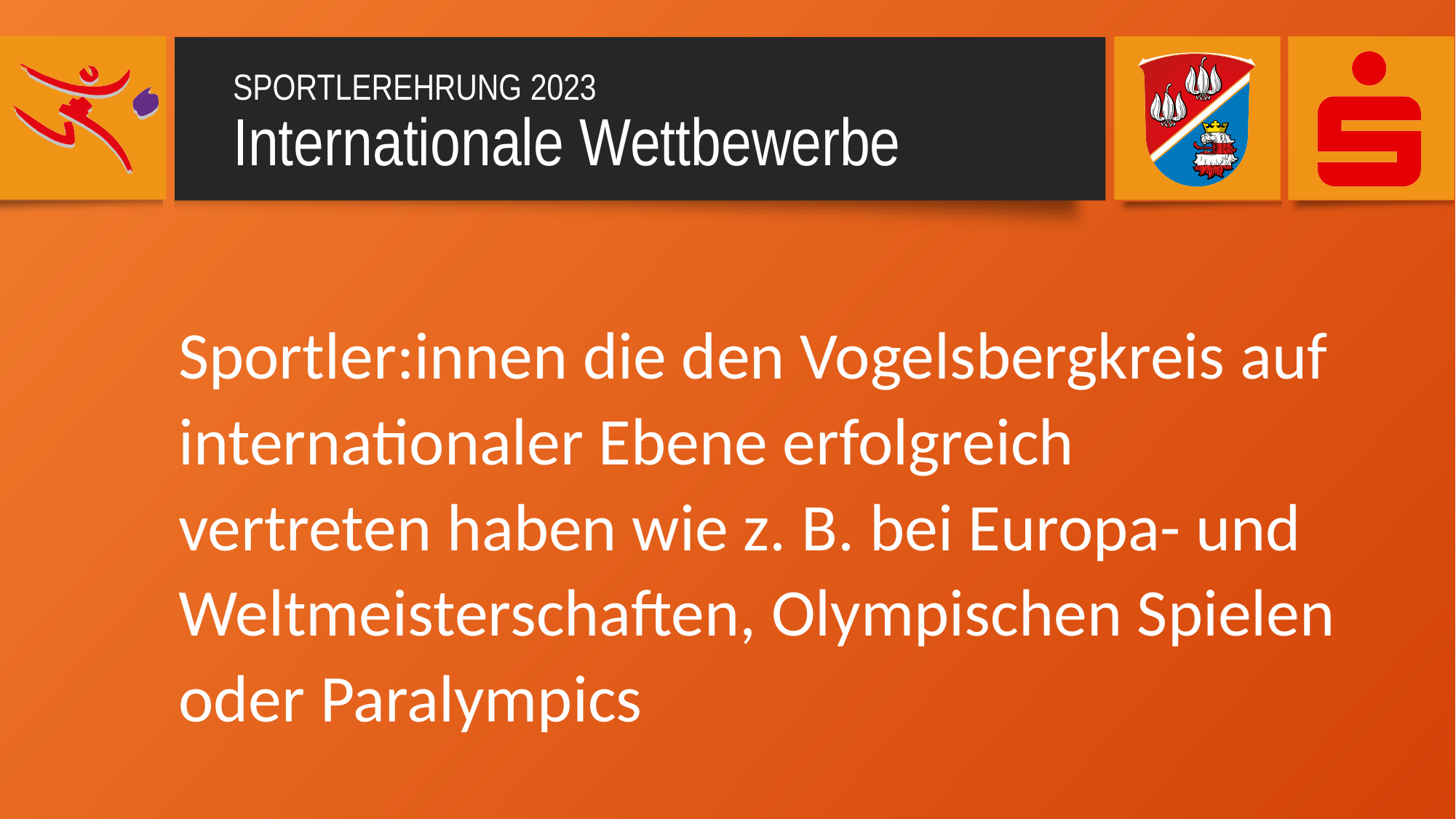

SPORTLEREHRUNG 2023
Internationale Wettbewerbe
Sportler:innen die den Vogelsbergkreis auf internationaler Ebene erfolgreich vertreten haben wie z. B. bei Europa- und Weltmeisterschaften, Olympischen Spielen oder Paralympics